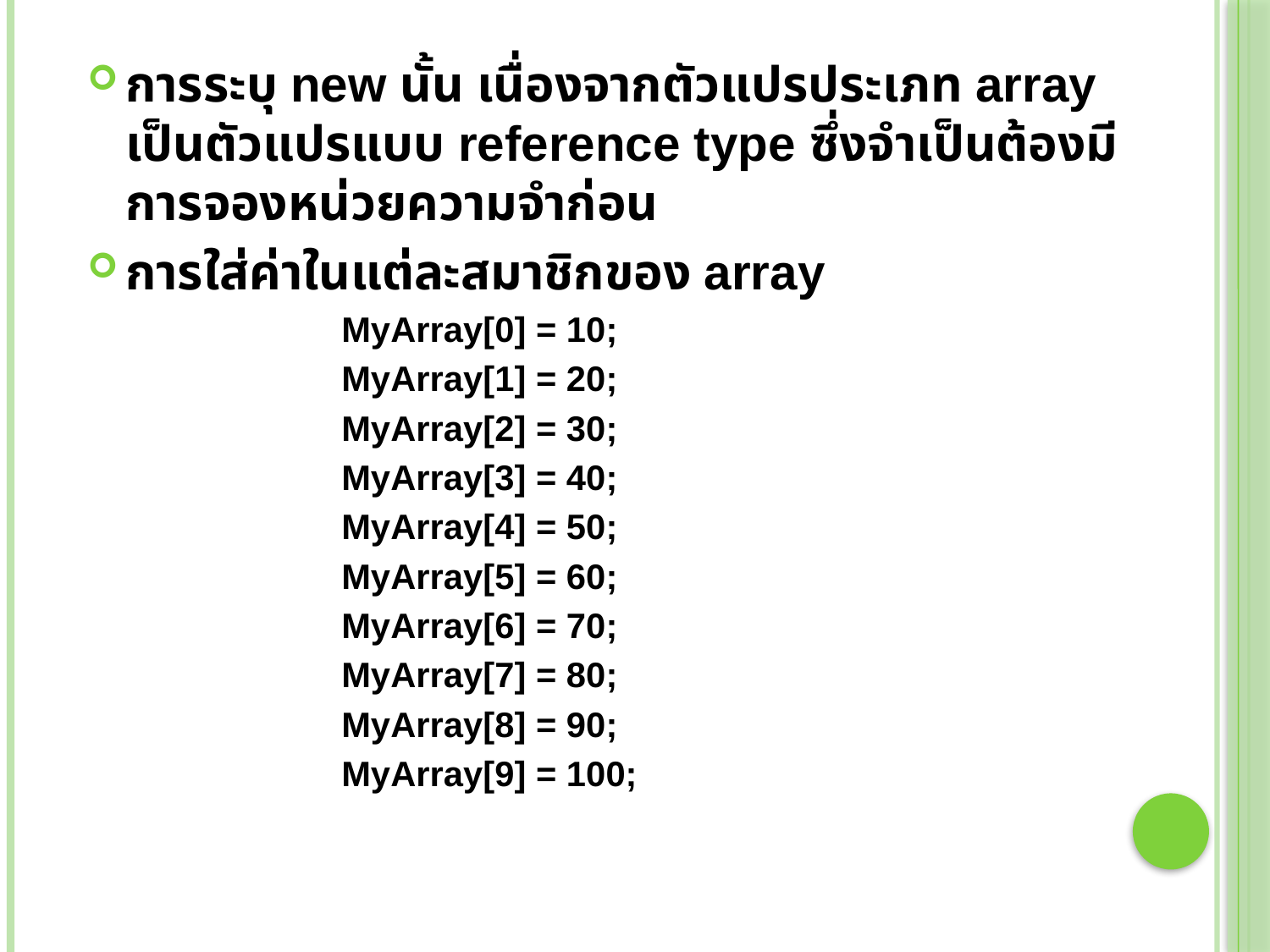

การระบุ new นั้น เนื่องจากตัวแปรประเภท array เป็นตัวแปรแบบ reference type ซึ่งจำเป็นต้องมีการจองหน่วยความจำก่อน
การใส่ค่าในแต่ละสมาชิกของ array
MyArray[0] = 10;
MyArray[1] = 20;
MyArray[2] = 30;
MyArray[3] = 40;
MyArray[4] = 50;
MyArray[5] = 60;
MyArray[6] = 70;
MyArray[7] = 80;
MyArray[8] = 90;
MyArray[9] = 100;